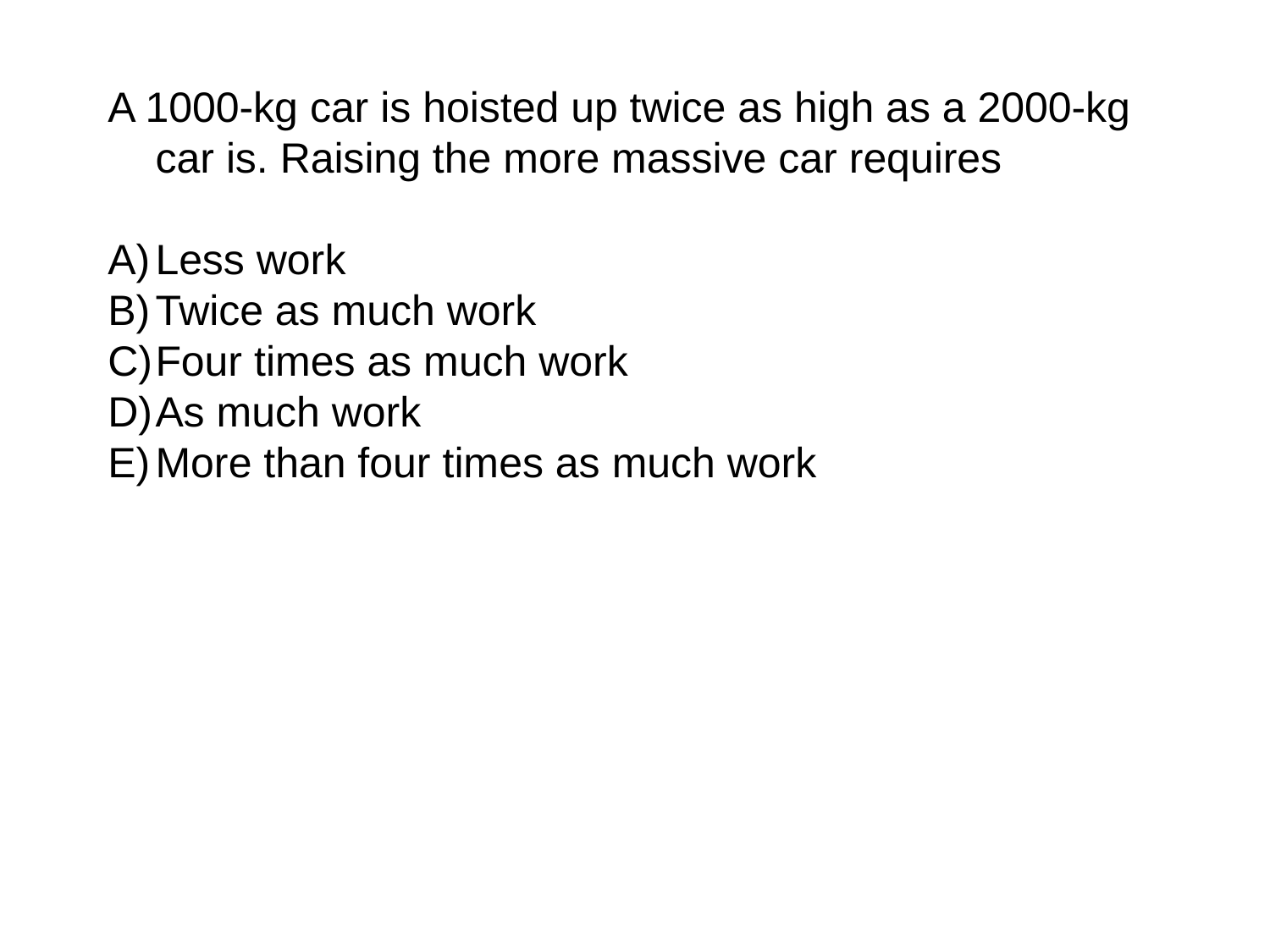

A 1000-kg car is hoisted up twice as high as a 2000-kg car is. Raising the more massive car requires

Less work
Twice as much work
Four times as much work
As much work
More than four times as much work